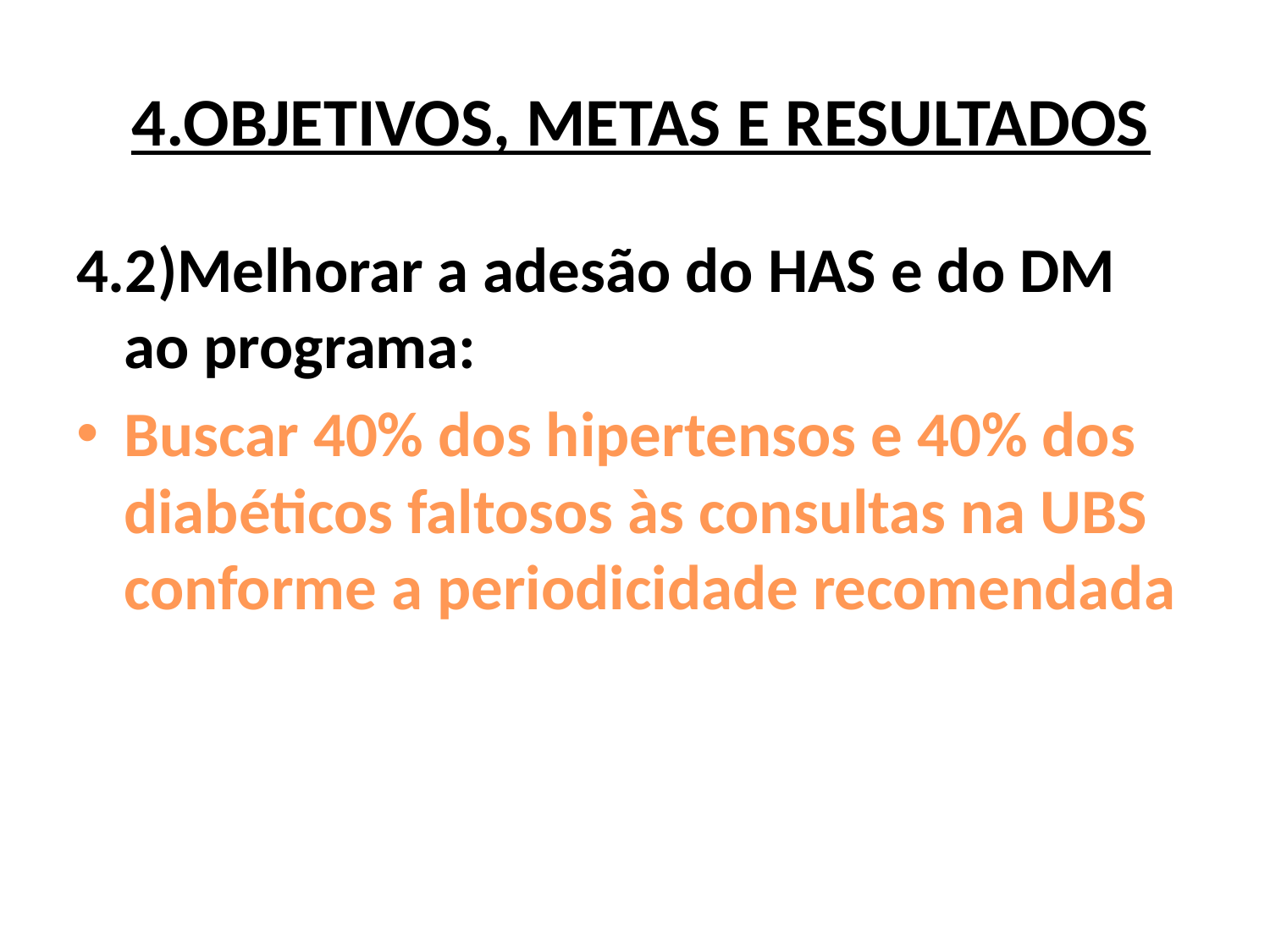

# 4.OBJETIVOS, METAS E RESULTADOS
4.2)Melhorar a adesão do HAS e do DM ao programa:
Buscar 40% dos hipertensos e 40% dos diabéticos faltosos às consultas na UBS conforme a periodicidade recomendada